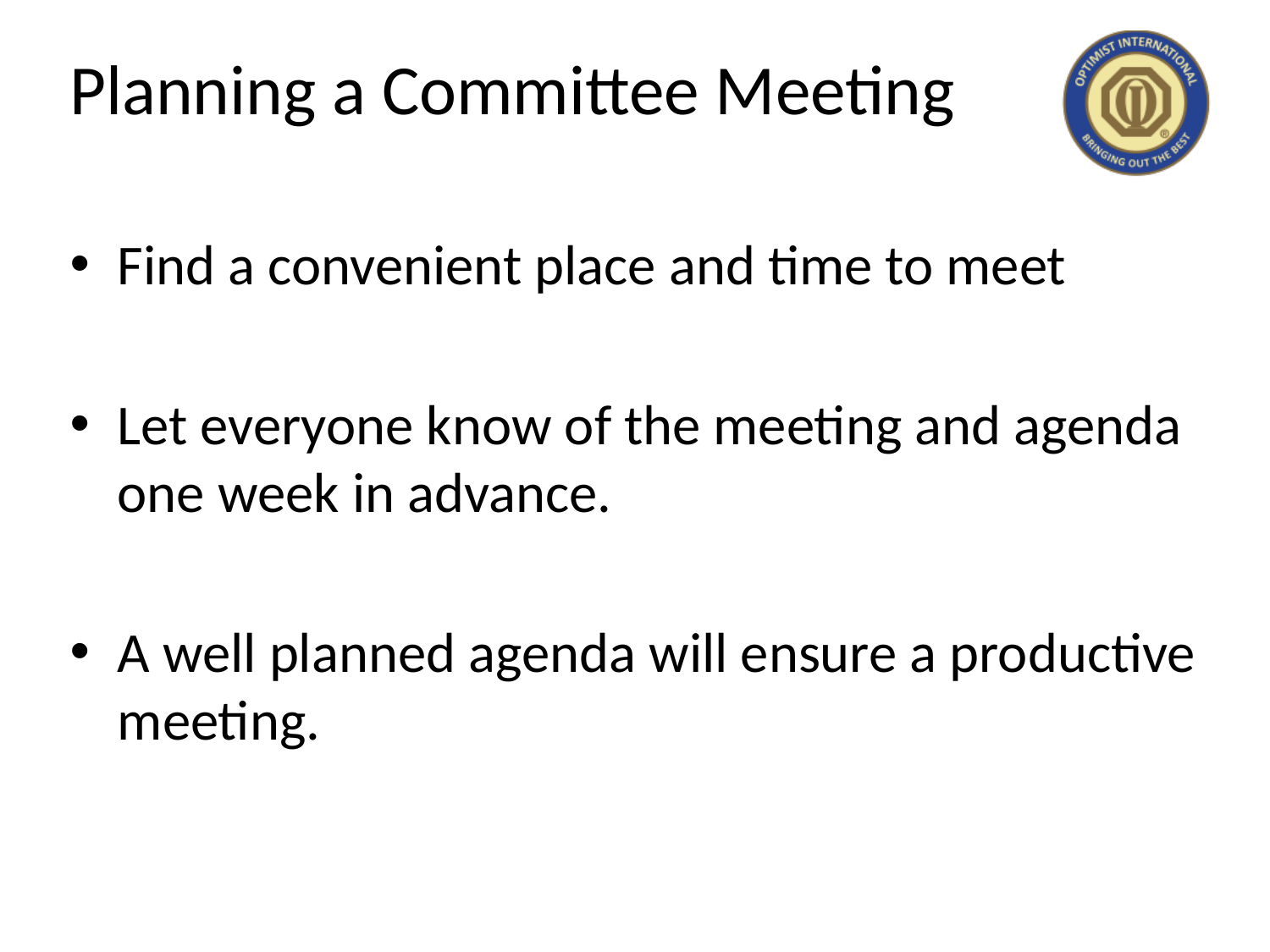

# Planning a Committee Meeting
Find a convenient place and time to meet

Let everyone know of the meeting and agenda one week in advance.

A well planned agenda will ensure a productive meeting.